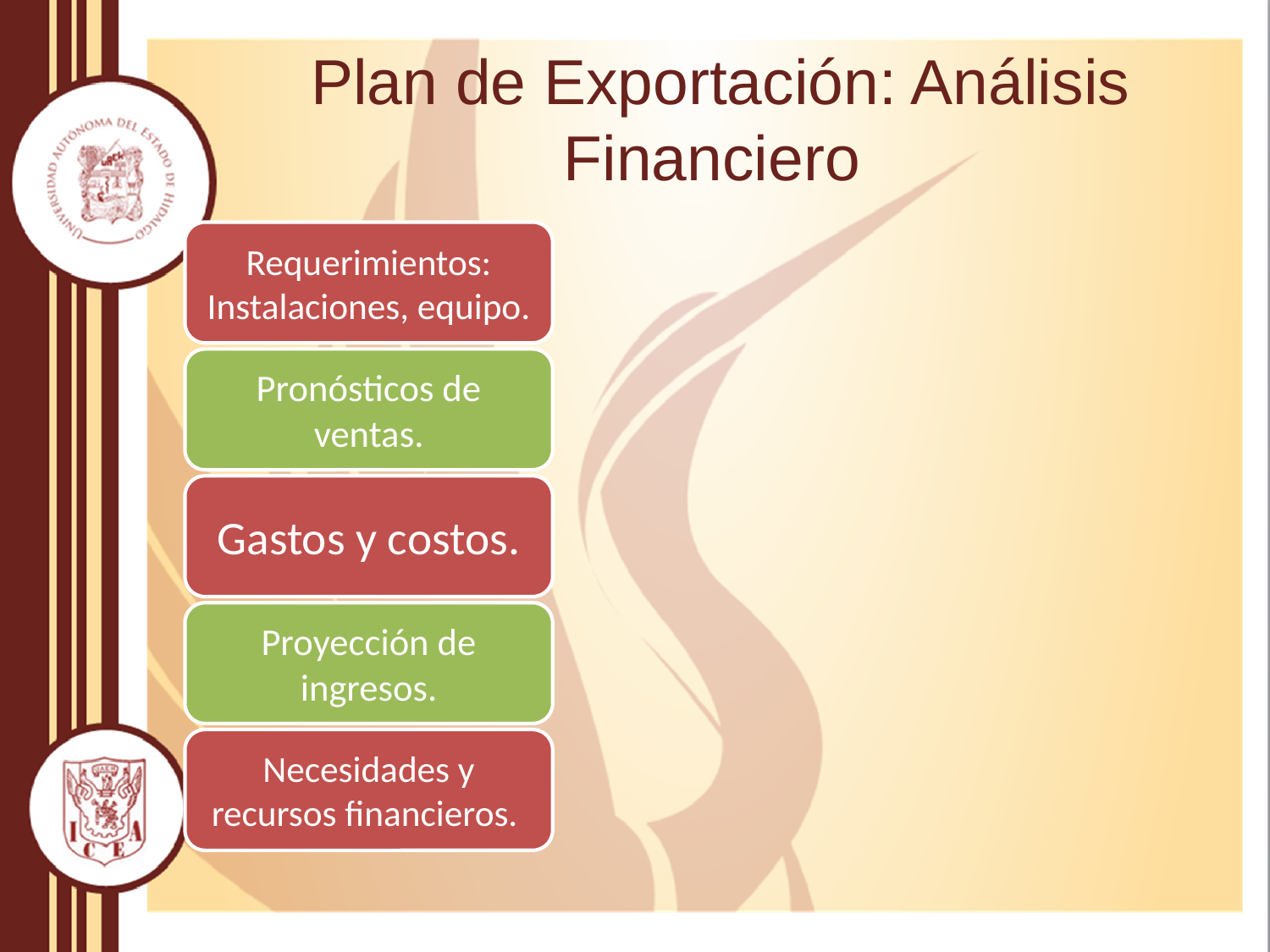

# Plan de Exportación: Análisis Financiero
Requerimientos: Instalaciones, equipo.
Pronósticos de ventas.
Gastos y costos.
Proyección de ingresos.
Necesidades y recursos financieros.